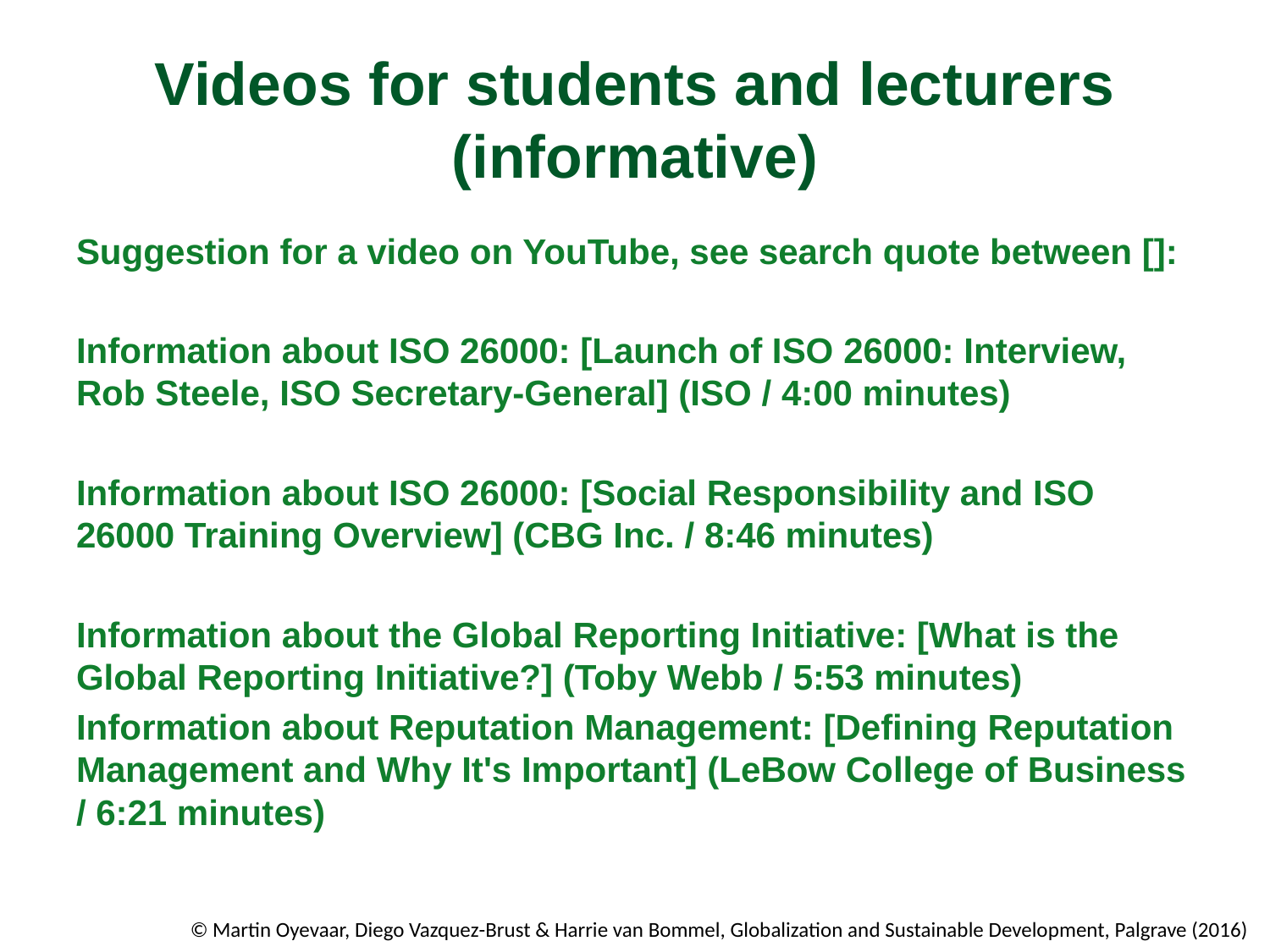

# Videos for students and lecturers (informative)
Suggestion for a video on YouTube, see search quote between []:

Information about ISO 26000: [Launch of ISO 26000: Interview, Rob Steele, ISO Secretary-General] (ISO / 4:00 minutes)

Information about ISO 26000: [Social Responsibility and ISO 26000 Training Overview] (CBG Inc. / 8:46 minutes)

Information about the Global Reporting Initiative: [What is the Global Reporting Initiative?] (Toby Webb / 5:53 minutes)
Information about Reputation Management: [Defining Reputation Management and Why It's Important] (LeBow College of Business / 6:21 minutes)

© Martin Oyevaar, Diego Vazquez-Brust & Harrie van Bommel, Globalization and Sustainable Development, Palgrave (2016)